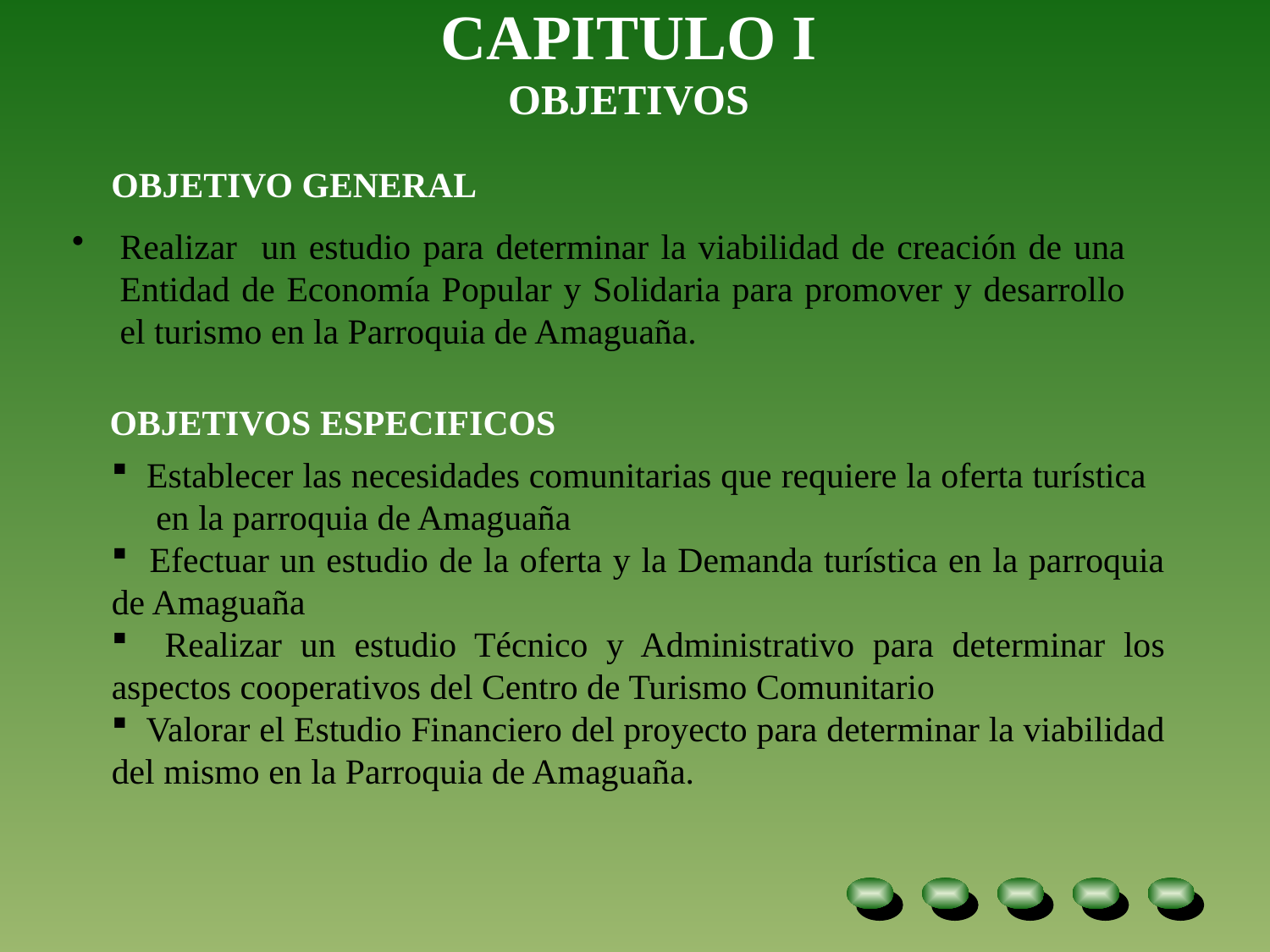

# CAPITULO I OBJETIVOS
OBJETIVO GENERAL
Realizar  un estudio para determinar la viabilidad de creación de una Entidad de Economía Popular y Solidaria para promover y desarrollo el turismo en la Parroquia de Amaguaña.

OBJETIVOS ESPECIFICOS
  Establecer las necesidades comunitarias que requiere la oferta turística        en la parroquia de Amaguaña
  Efectuar un estudio de la oferta y la Demanda turística en la parroquia de Amaguaña
  Realizar un estudio Técnico y Administrativo para determinar los aspectos cooperativos del Centro de Turismo Comunitario
  Valorar el Estudio Financiero del proyecto para determinar la viabilidad del mismo en la Parroquia de Amaguaña.